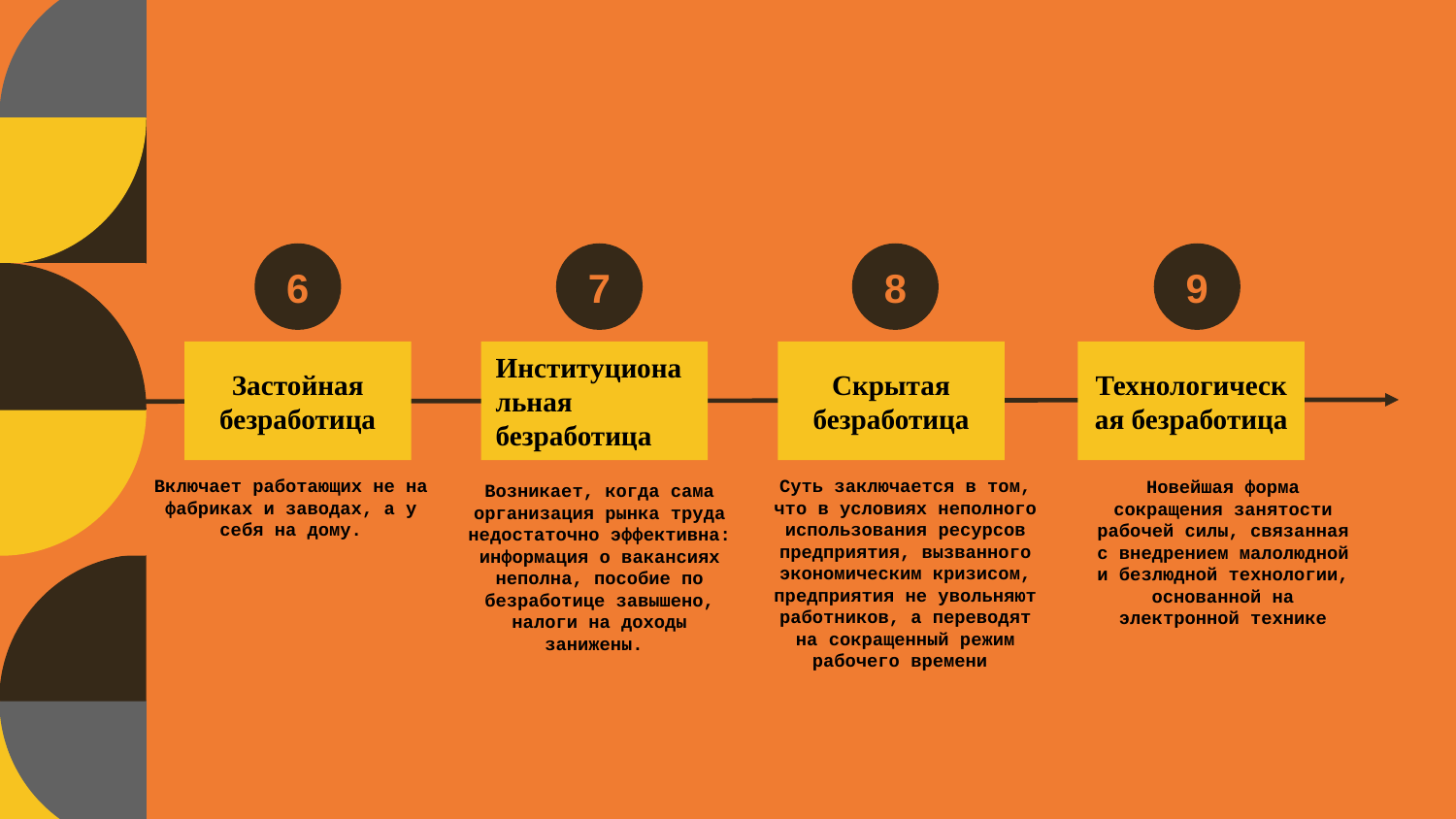

6
7
8
9
Застойная безработица
Институциональная безработица
Скрытая безработица
Технологическая безработица
Включает работающих не на фабриках и заводах, а у себя на дому.

Суть заключается в том, что в условиях неполного использования ресурсов предприятия, вызванного экономическим кризисом, предприятия не увольняют работников, а переводят на сокращенный режим рабочего времени
Новейшая форма сокращения занятости рабочей силы, связанная с внедрением малолюдной и безлюдной технологии, основанной на электронной технике
Возникает, когда сама организация рынка труда недостаточно эффективна: информация о вакансиях неполна, пособие по безработице завышено, налоги на доходы занижены.